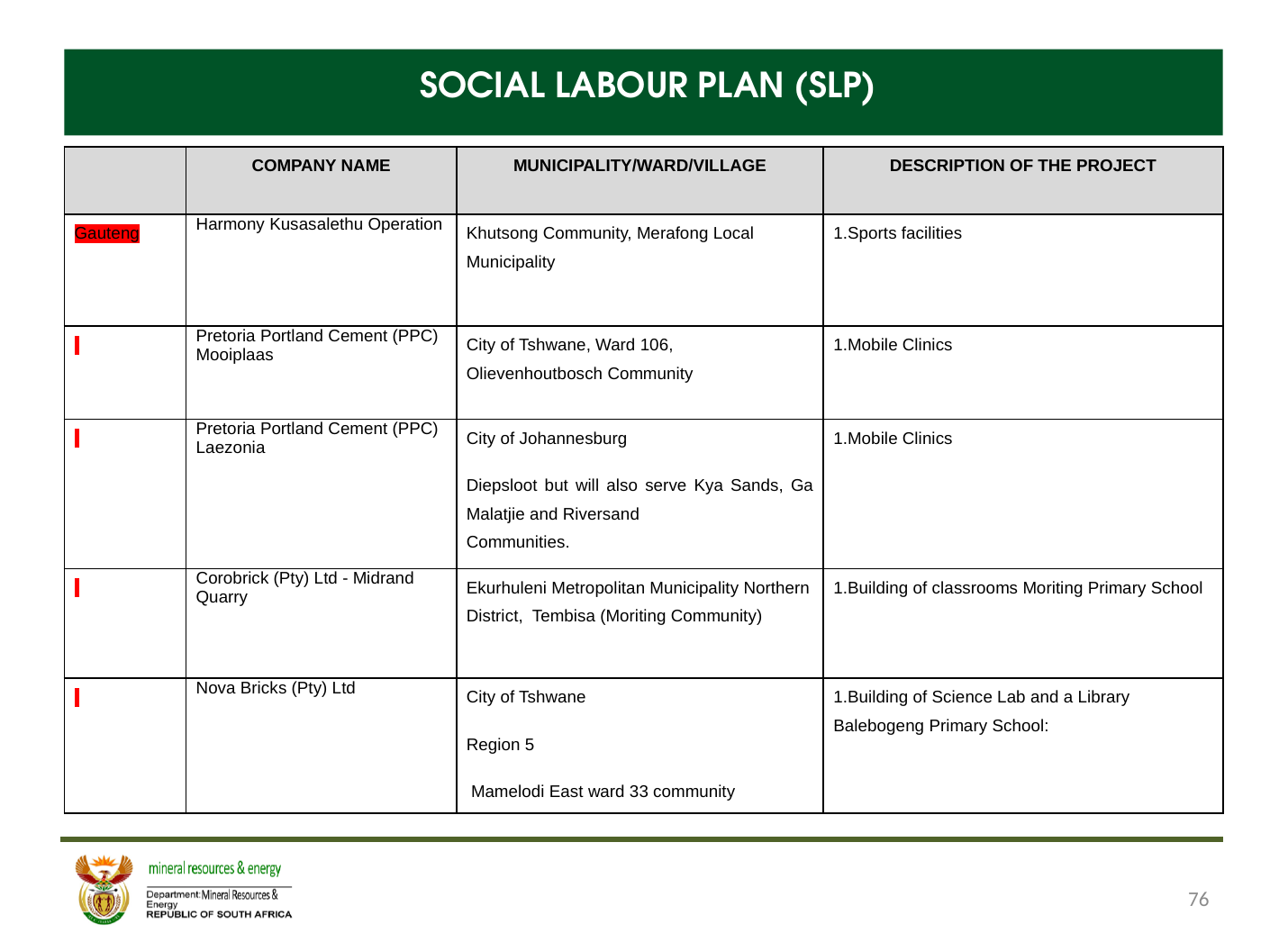

SOCIAL LABOUR PLAN (SLP)
|  | COMPANY NAME | MUNICIPALITY/WARD/VILLAGE | DESCRIPTION OF THE PROJECT |
| --- | --- | --- | --- |
| Gauteng | Harmony Kusasalethu Operation | Khutsong Community, Merafong Local Municipality | 1.Sports facilities |
|  | Pretoria Portland Cement (PPC) Mooiplaas | City of Tshwane, Ward 106, Olievenhoutbosch Community | 1.Mobile Clinics |
|  | Pretoria Portland Cement (PPC) Laezonia | City of Johannesburg Diepsloot but will also serve Kya Sands, Ga Malatjie and Riversand Communities. | 1.Mobile Clinics |
|  | Corobrick (Pty) Ltd - Midrand Quarry | Ekurhuleni Metropolitan Municipality Northern District, Tembisa (Moriting Community) | 1.Building of classrooms Moriting Primary School |
|  | Nova Bricks (Pty) Ltd | City of Tshwane Region 5 Mamelodi East ward 33 community | 1.Building of Science Lab and a Library Balebogeng Primary School: |
76